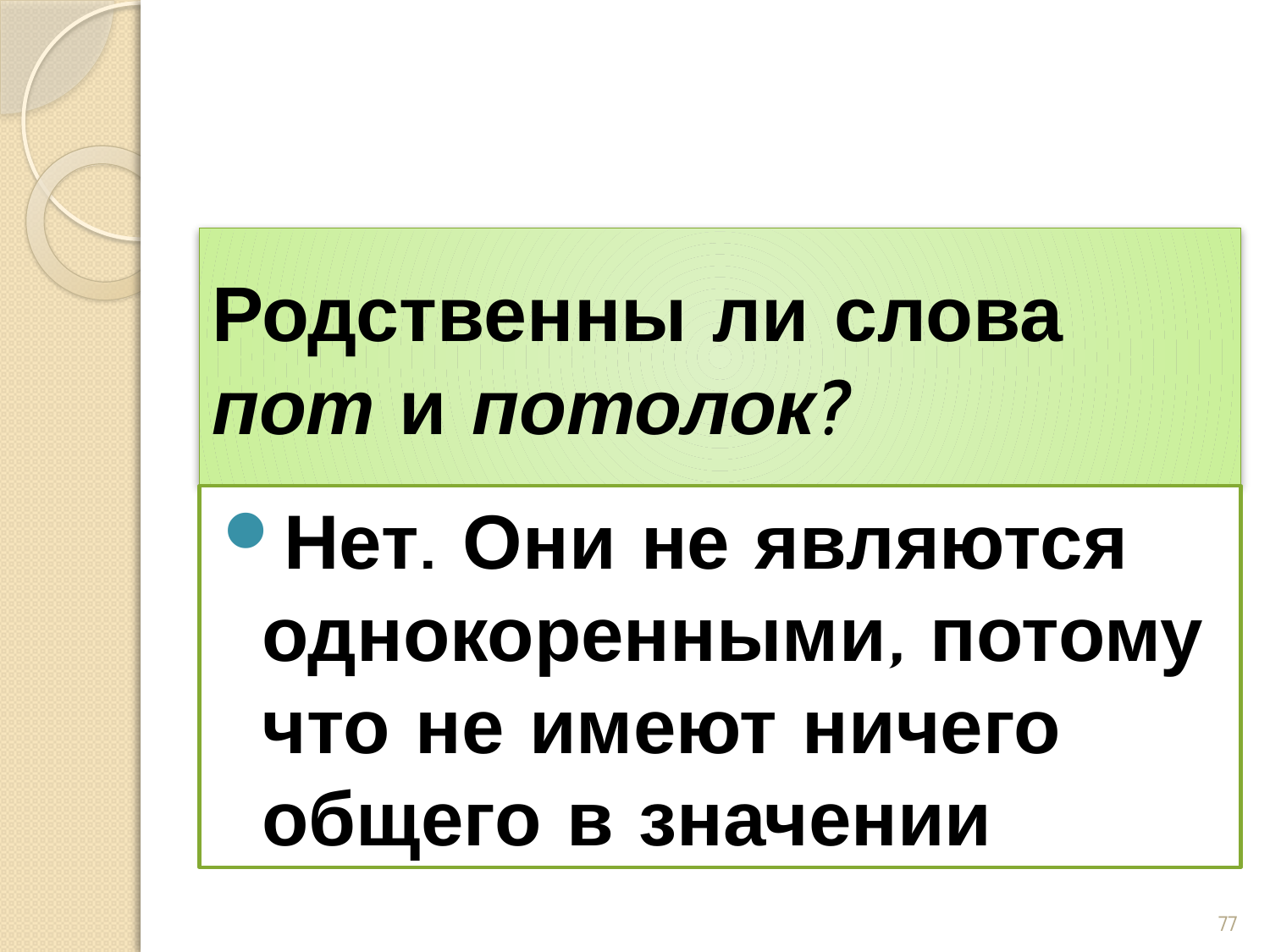

# Родственны ли слова пот и потолок?
Нет. Они не являются однокоренными, потому что не имеют ничего общего в значении

77